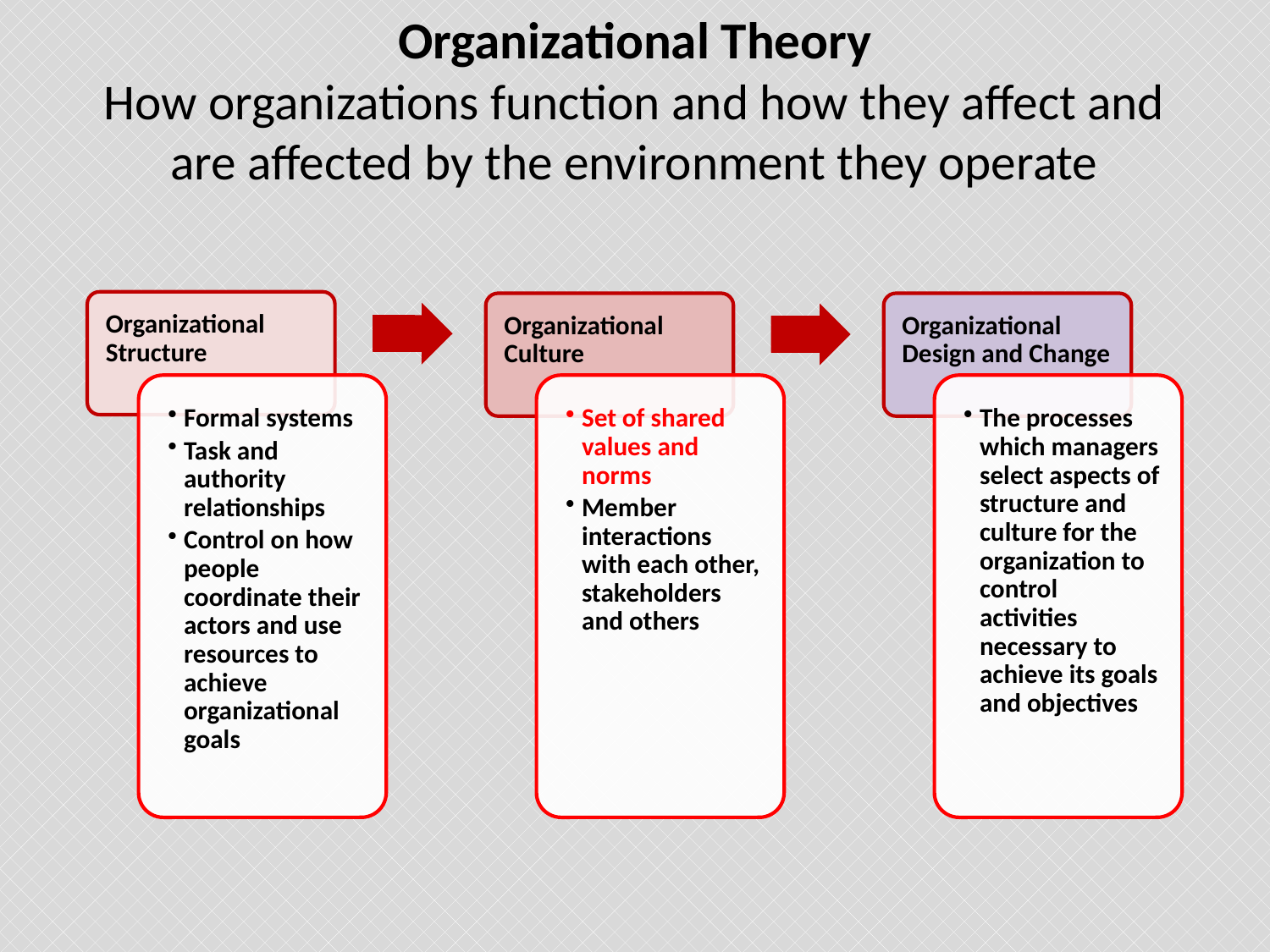

# Organizational Theory How organizations function and how they affect and are affected by the environment they operate
Organizational Structure
Formal systems
Task and authority relationships
Control on how people coordinate their actors and use resources to achieve organizational goals

Organizational Culture
Set of shared values and norms
Member interactions with each other, stakeholders and others

Organizational Design and Change
The processes which managers select aspects of structure and culture for the organization to control activities necessary to achieve its goals and objectives